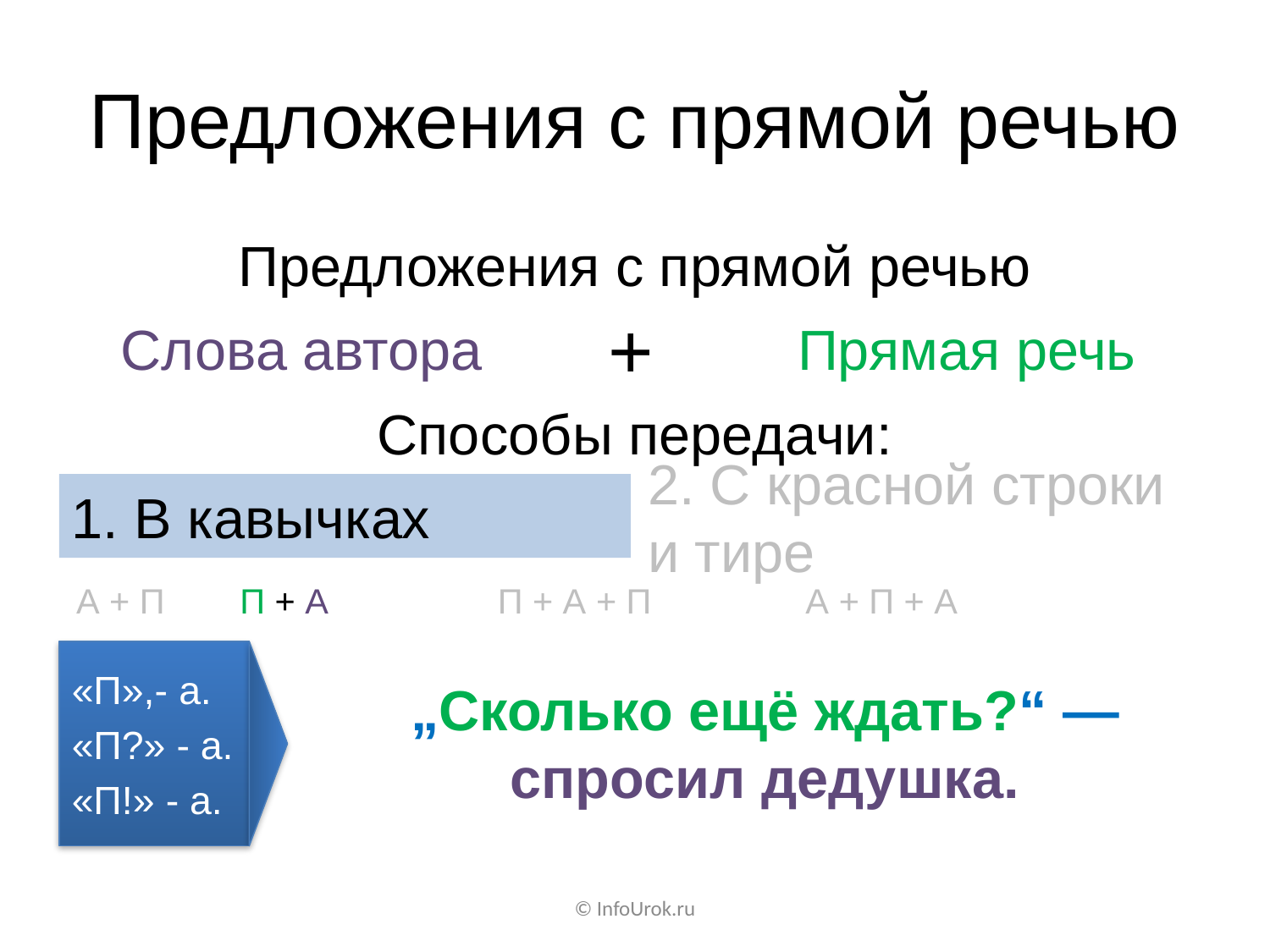

# Предложения с прямой речью
Предложения с прямой речью
Слова автора
+
Прямая речь
Способы передачи:
1. В кавычках
2. С красной строки и тире
А + П		      П + А	      	П + А + П	          А + П + А
„Сколько ещё ждать?“ — спросил дедушка.
«П»,- а.
«П?» - а.
«П!» - а.

© InfoUrok.ru